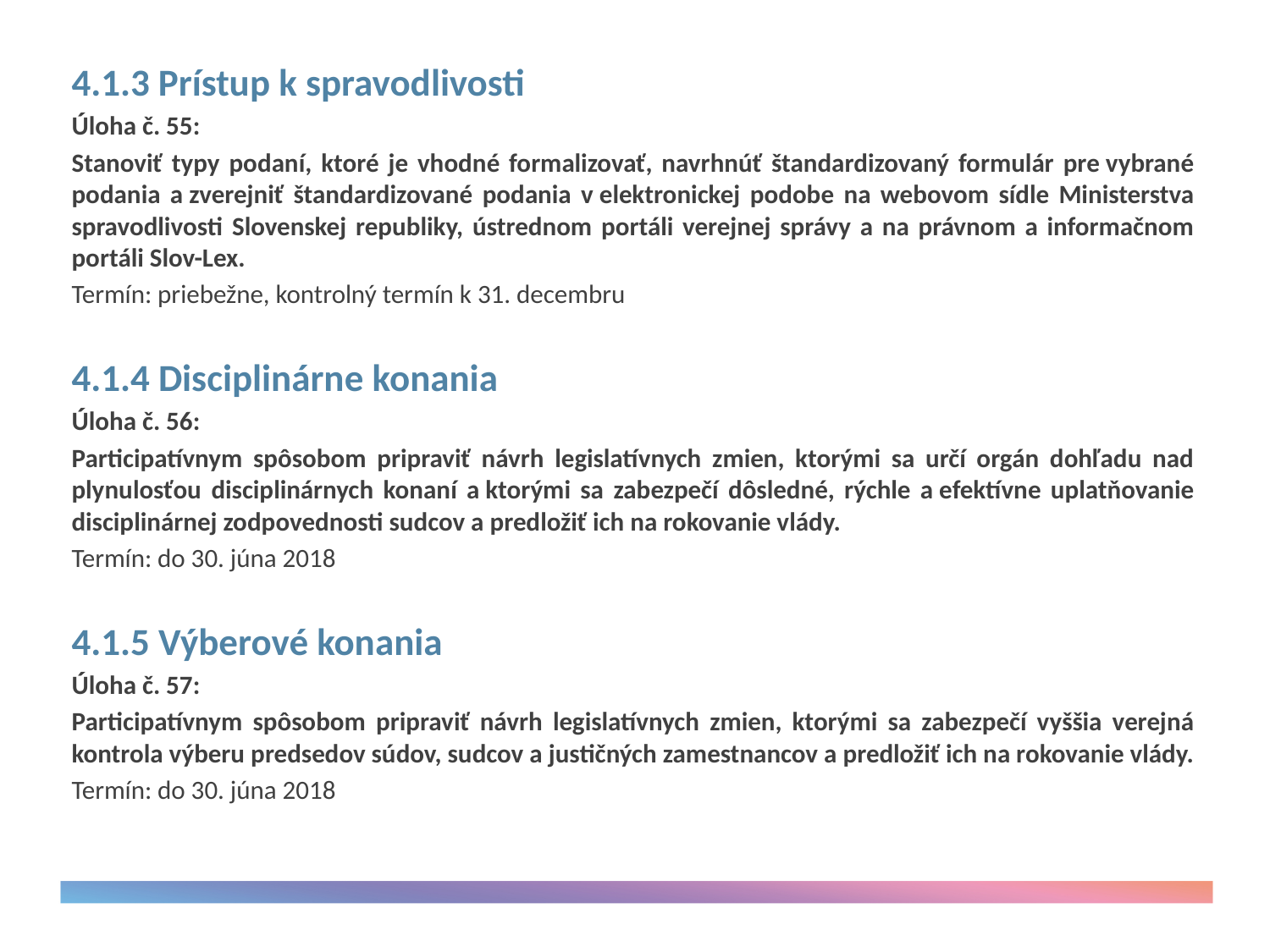

4.1.3 Prístup k spravodlivosti
Úloha č. 55:
Stanoviť typy podaní, ktoré je vhodné formalizovať, navrhnúť štandardizovaný formulár pre vybrané podania a zverejniť štandardizované podania v elektronickej podobe na webovom sídle Ministerstva spravodlivosti Slovenskej republiky, ústrednom portáli verejnej správy a na právnom a informačnom portáli Slov-Lex.
Termín: priebežne, kontrolný termín k 31. decembru

4.1.4 Disciplinárne konania
Úloha č. 56:
Participatívnym spôsobom pripraviť návrh legislatívnych zmien, ktorými sa určí orgán dohľadu nad plynulosťou disciplinárnych konaní a ktorými sa zabezpečí dôsledné, rýchle a efektívne uplatňovanie disciplinárnej zodpovednosti sudcov a predložiť ich na rokovanie vlády.
Termín: do 30. júna 2018

4.1.5 Výberové konania
Úloha č. 57:
Participatívnym spôsobom pripraviť návrh legislatívnych zmien, ktorými sa zabezpečí vyššia verejná kontrola výberu predsedov súdov, sudcov a justičných zamestnancov a predložiť ich na rokovanie vlády.
Termín: do 30. júna 2018